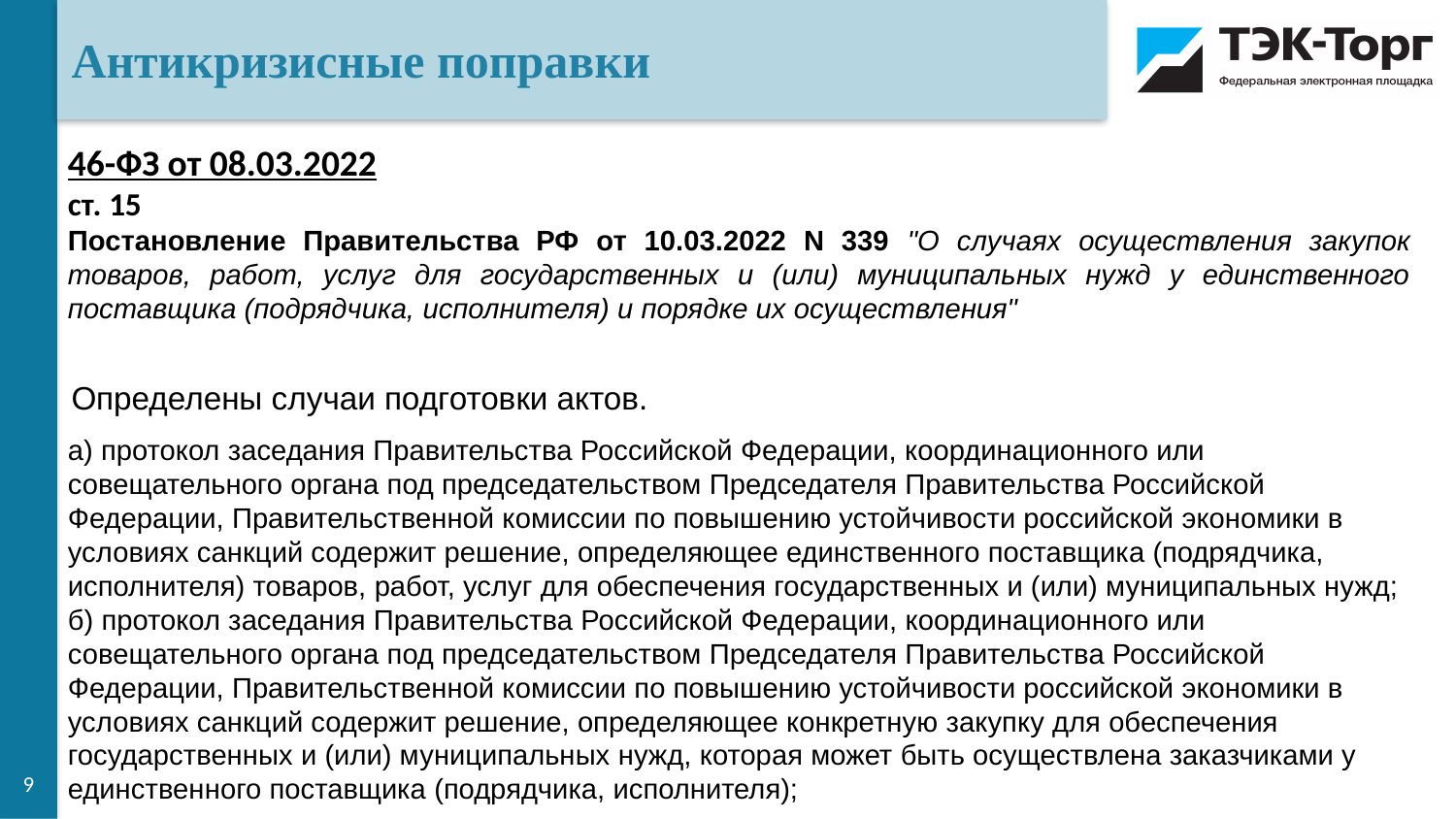

Антикризисные поправки
46-ФЗ от 08.03.2022
ст. 15
Постановление Правительства РФ от 10.03.2022 N 339 "О случаях осуществления закупок товаров, работ, услуг для государственных и (или) муниципальных нужд у единственного поставщика (подрядчика, исполнителя) и порядке их осуществления"
Определены случаи подготовки актов.

а) протокол заседания Правительства Российской Федерации, координационного или совещательного органа под председательством Председателя Правительства Российской Федерации, Правительственной комиссии по повышению устойчивости российской экономики в условиях санкций содержит решение, определяющее единственного поставщика (подрядчика, исполнителя) товаров, работ, услуг для обеспечения государственных и (или) муниципальных нужд;
б) протокол заседания Правительства Российской Федерации, координационного или совещательного органа под председательством Председателя Правительства Российской Федерации, Правительственной комиссии по повышению устойчивости российской экономики в условиях санкций содержит решение, определяющее конкретную закупку для обеспечения государственных и (или) муниципальных нужд, которая может быть осуществлена заказчиками у единственного поставщика (подрядчика, исполнителя);
9